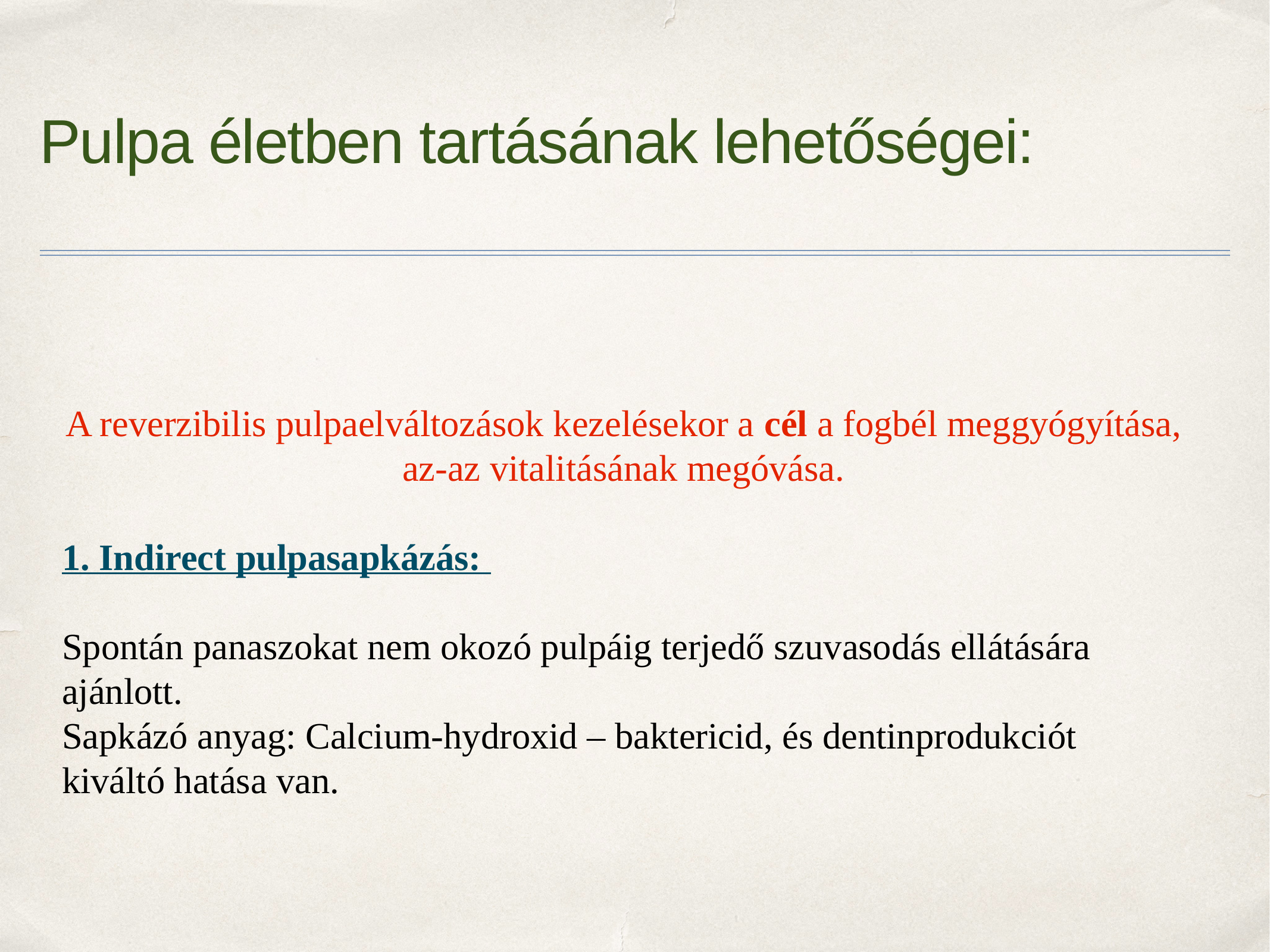

# Pulpa életben tartásának lehetőségei:
A reverzibilis pulpaelváltozások kezelésekor a cél a fogbél meggyógyítása, az-az vitalitásának megóvása.

1. Indirect pulpasapkázás:

Spontán panaszokat nem okozó pulpáig terjedő szuvasodás ellátására ajánlott.
Sapkázó anyag: Calcium-hydroxid – baktericid, és dentinprodukciót kiváltó hatása van.